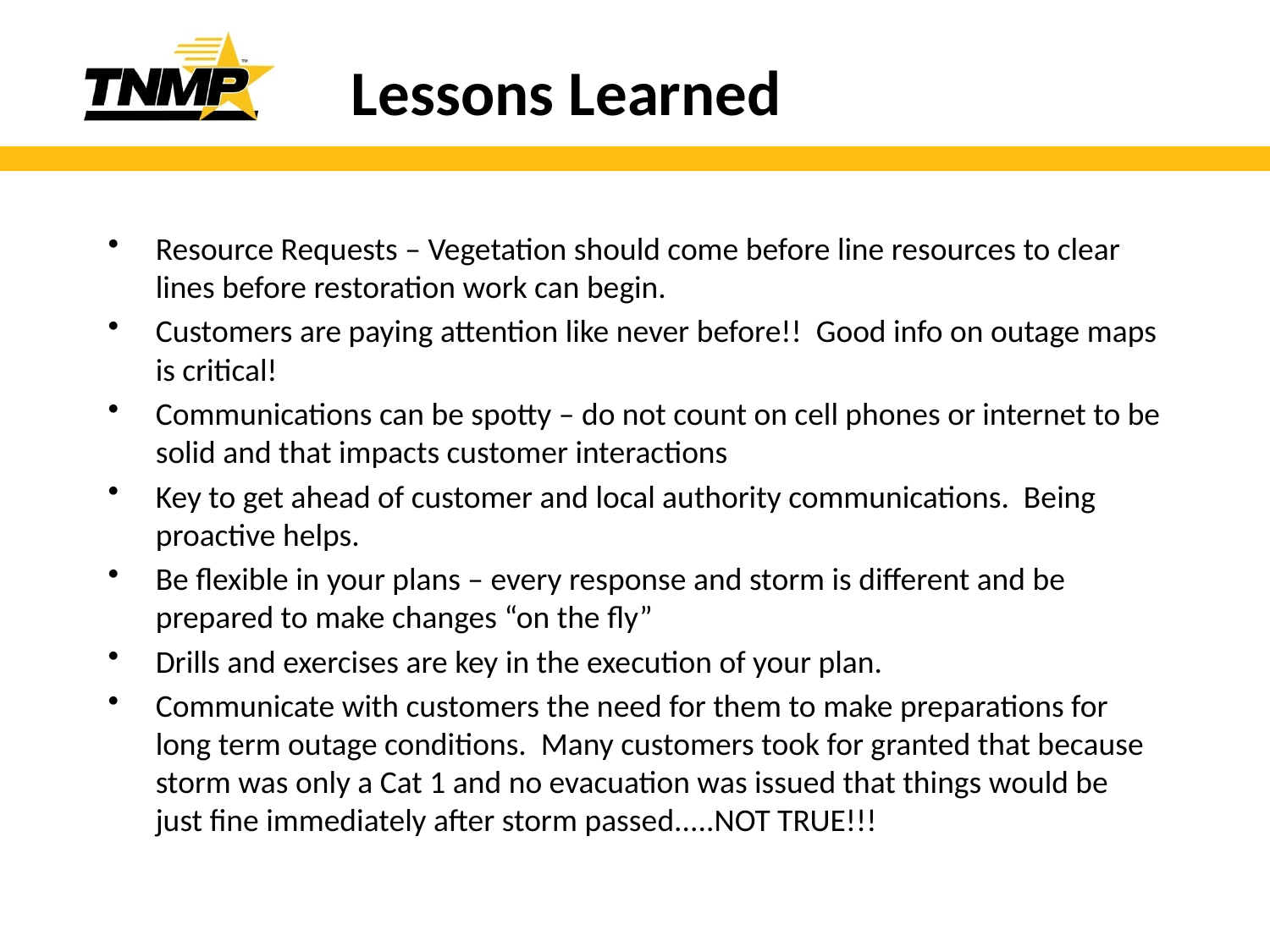

# Lessons Learned
Resource Requests – Vegetation should come before line resources to clear lines before restoration work can begin.
Customers are paying attention like never before!!  Good info on outage maps is critical!
Communications can be spotty – do not count on cell phones or internet to be solid and that impacts customer interactions
Key to get ahead of customer and local authority communications.  Being proactive helps.
Be flexible in your plans – every response and storm is different and be prepared to make changes “on the fly”
Drills and exercises are key in the execution of your plan.
Communicate with customers the need for them to make preparations for long term outage conditions.  Many customers took for granted that because storm was only a Cat 1 and no evacuation was issued that things would be just fine immediately after storm passed.....NOT TRUE!!!